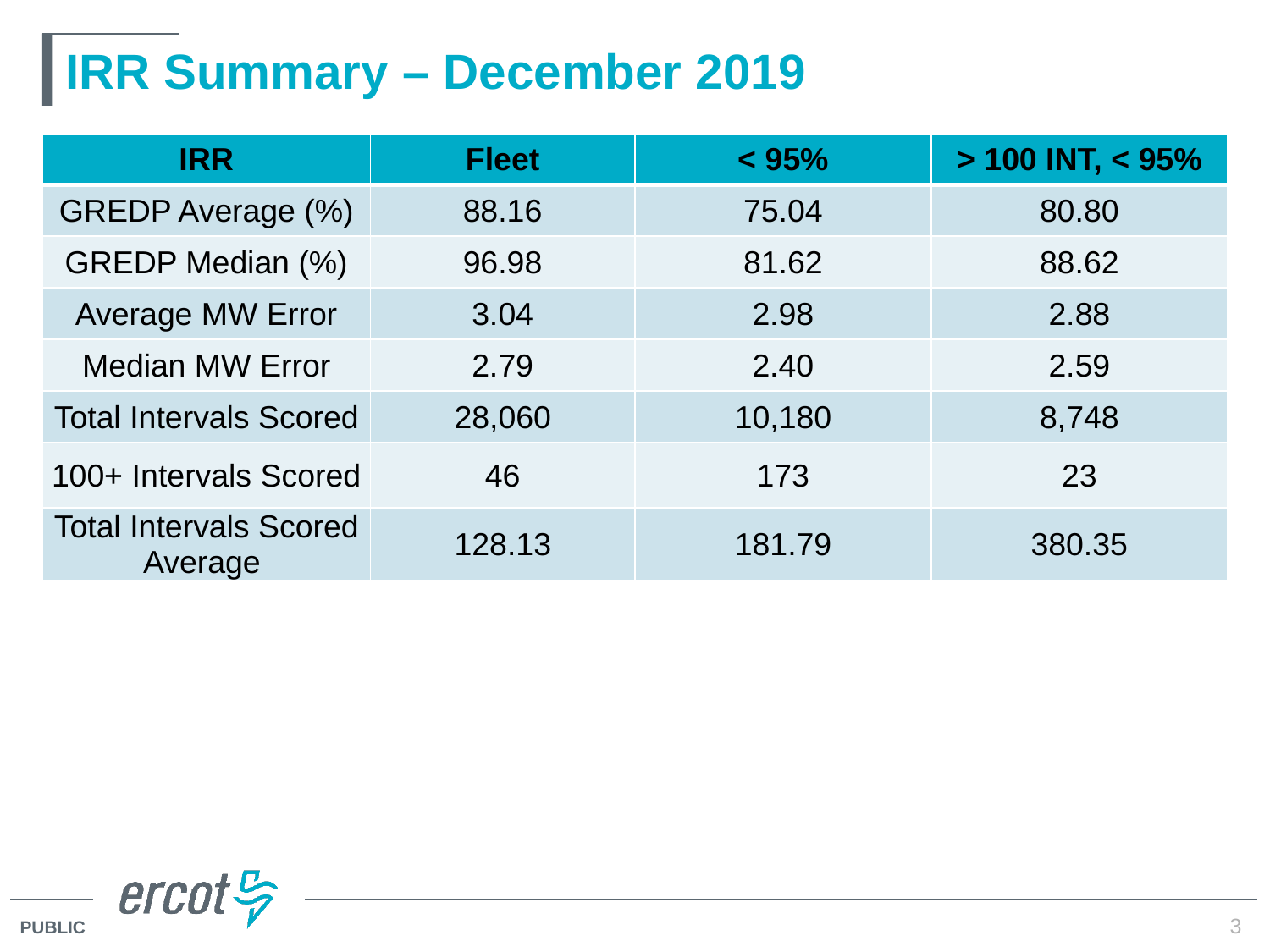

# IRR Summary – December 2019
| IRR | Fleet | < 95% | > 100 INT, < 95% |
| --- | --- | --- | --- |
| GREDP Average (%) | 88.16 | 75.04 | 80.80 |
| GREDP Median (%) | 96.98 | 81.62 | 88.62 |
| Average MW Error | 3.04 | 2.98 | 2.88 |
| Median MW Error | 2.79 | 2.40 | 2.59 |
| Total Intervals Scored | 28,060 | 10,180 | 8,748 |
| 100+ Intervals Scored | 46 | 173 | 23 |
| Total Intervals Scored Average | 128.13 | 181.79 | 380.35 |
3